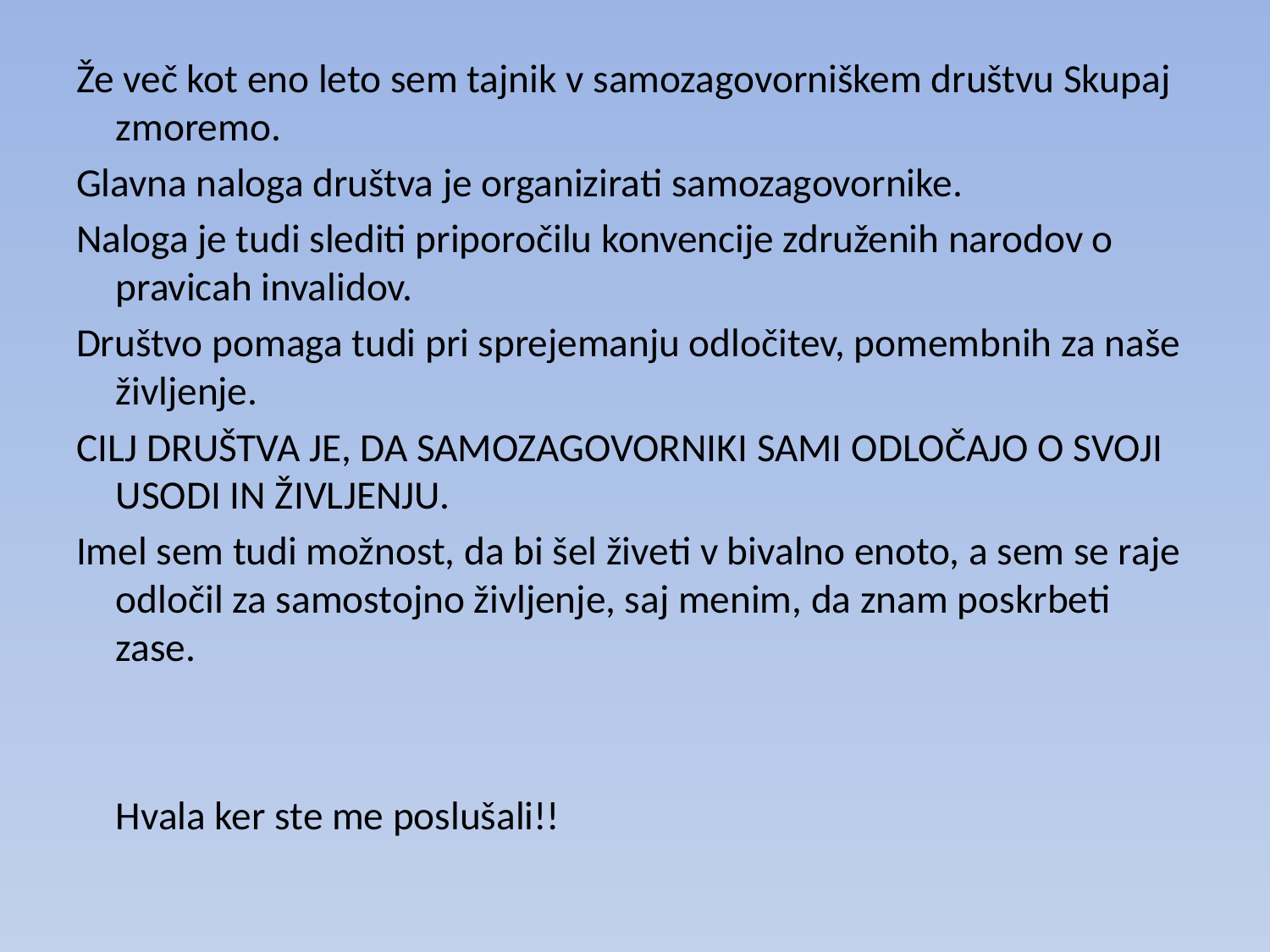

Že več kot eno leto sem tajnik v samozagovorniškem društvu Skupaj zmoremo.
Glavna naloga društva je organizirati samozagovornike.
Naloga je tudi slediti priporočilu konvencije združenih narodov o pravicah invalidov.
Društvo pomaga tudi pri sprejemanju odločitev, pomembnih za naše življenje.
CILJ DRUŠTVA JE, DA SAMOZAGOVORNIKI SAMI ODLOČAJO O SVOJI USODI IN ŽIVLJENJU.
Imel sem tudi možnost, da bi šel živeti v bivalno enoto, a sem se raje odločil za samostojno življenje, saj menim, da znam poskrbeti zase.

			Hvala ker ste me poslušali!!